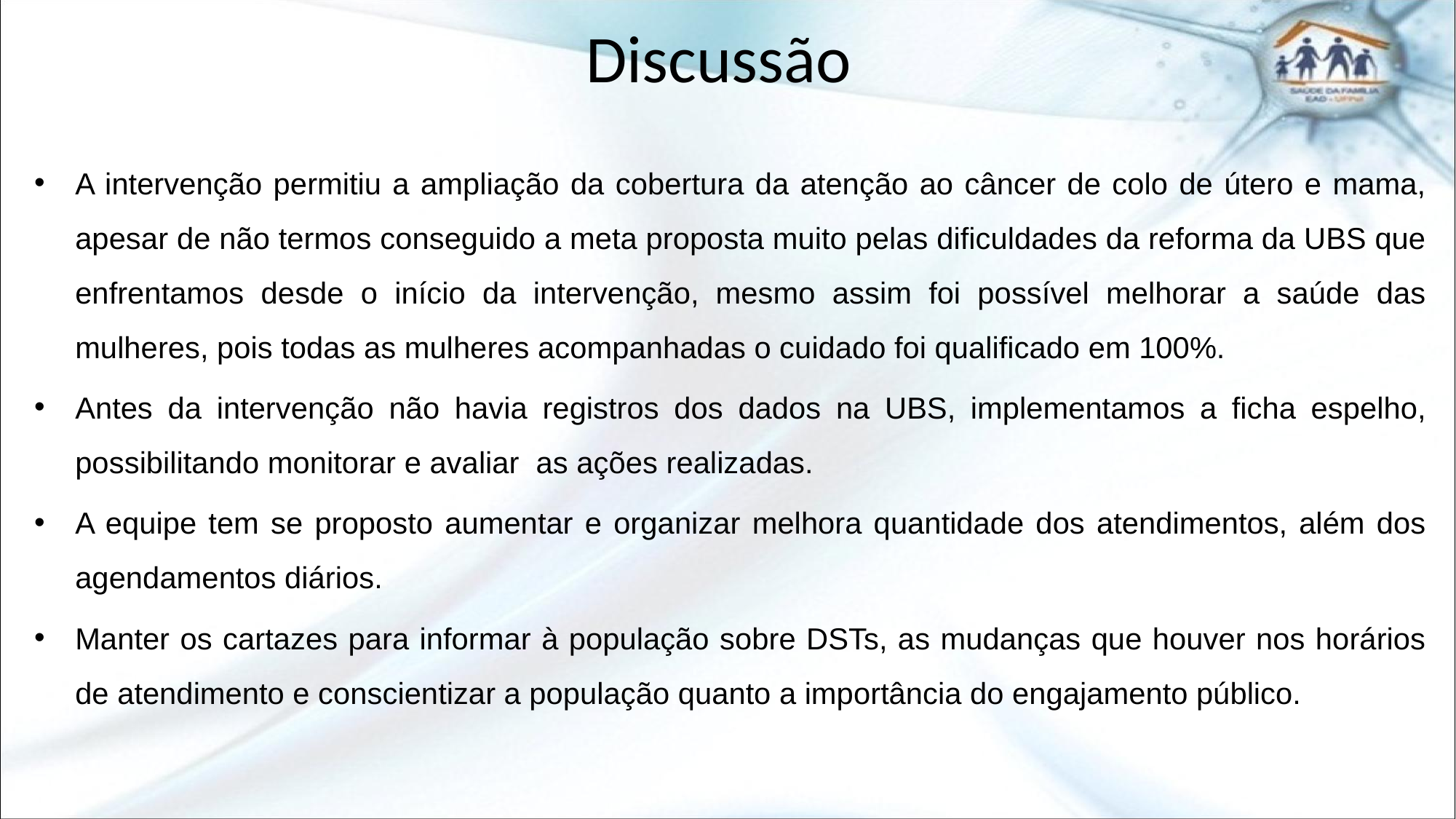

# Discussão
A intervenção permitiu a ampliação da cobertura da atenção ao câncer de colo de útero e mama, apesar de não termos conseguido a meta proposta muito pelas dificuldades da reforma da UBS que enfrentamos desde o início da intervenção, mesmo assim foi possível melhorar a saúde das mulheres, pois todas as mulheres acompanhadas o cuidado foi qualificado em 100%.
Antes da intervenção não havia registros dos dados na UBS, implementamos a ficha espelho, possibilitando monitorar e avaliar  as ações realizadas.
A equipe tem se proposto aumentar e organizar melhora quantidade dos atendimentos, além dos agendamentos diários.
Manter os cartazes para informar à população sobre DSTs, as mudanças que houver nos horários de atendimento e conscientizar a população quanto a importância do engajamento público.